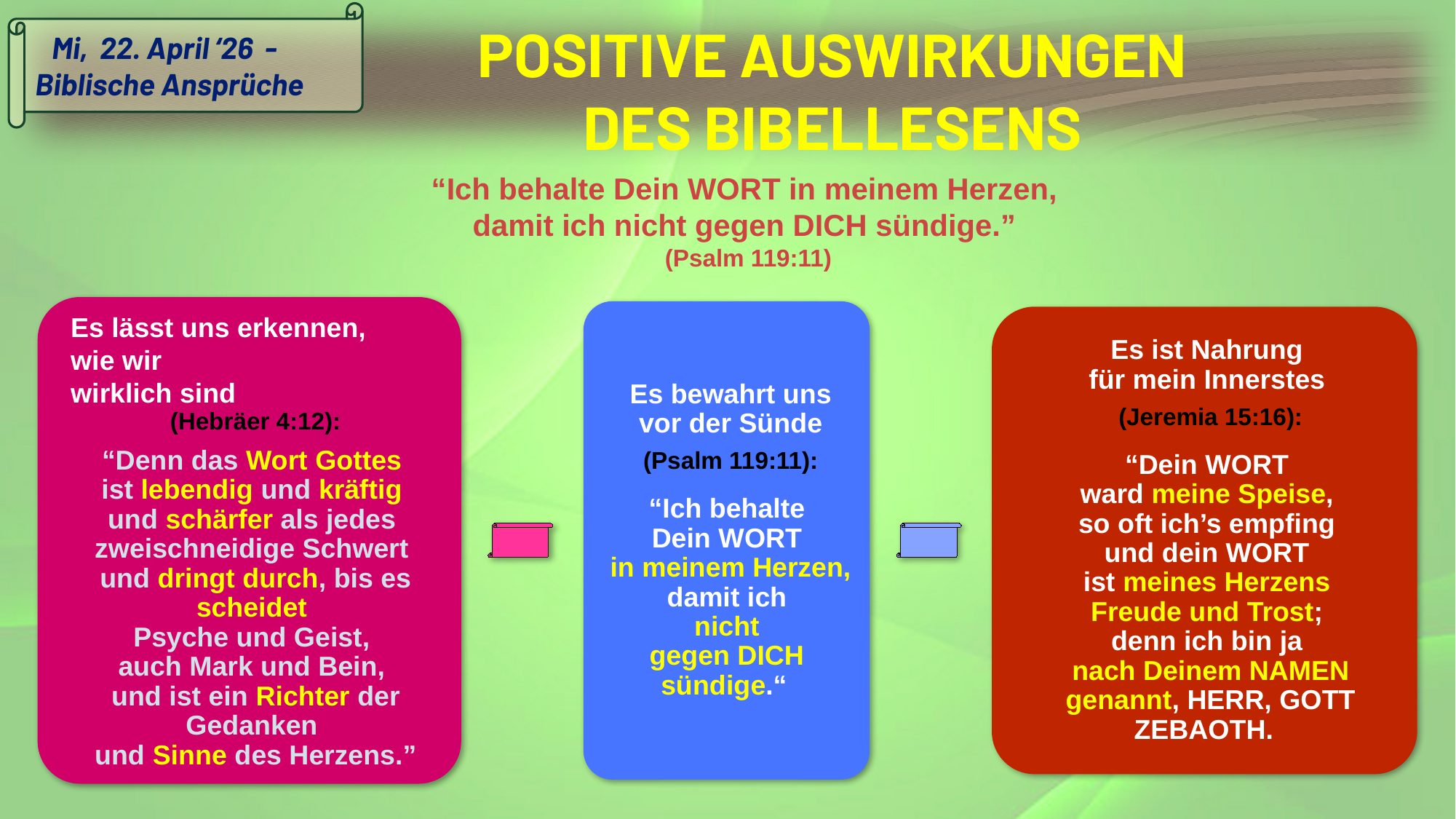

Mi,  22. April ‘26  -
Biblische Ansprüche
POSITIVE AUSWIRKUNGEN DES BIBELLESENS
“Ich behalte Dein WORT in meinem Herzen,
damit ich nicht gegen DICH sündige.”
(Psalm 119:11)
Es lässt uns erkennen,
wie wir
wirklich sind
(Hebräer 4:12):
“Denn das Wort Gottes
ist lebendig und kräftig
und schärfer als jedes
zweischneidige Schwert
und dringt durch, bis es scheidet
Psyche und Geist,
auch Mark und Bein,
und ist ein Richter der Gedanken
und Sinne des Herzens.”

Es bewahrt uns vor der Sünde
(Psalm 119:11):
“Ich behalte
Dein WORT
in meinem Herzen, damit ich
nicht
gegen DICH
sündige.“

Es ist Nahrung
für mein Innerstes
(Jeremia 15:16):
“Dein WORT
ward meine Speise,
so oft ich’s empfing
und dein WORT
ist meines Herzens
Freude und Trost;
denn ich bin ja
nach Deinem NAMEN genannt, HERR, GOTT ZEBAOTH.